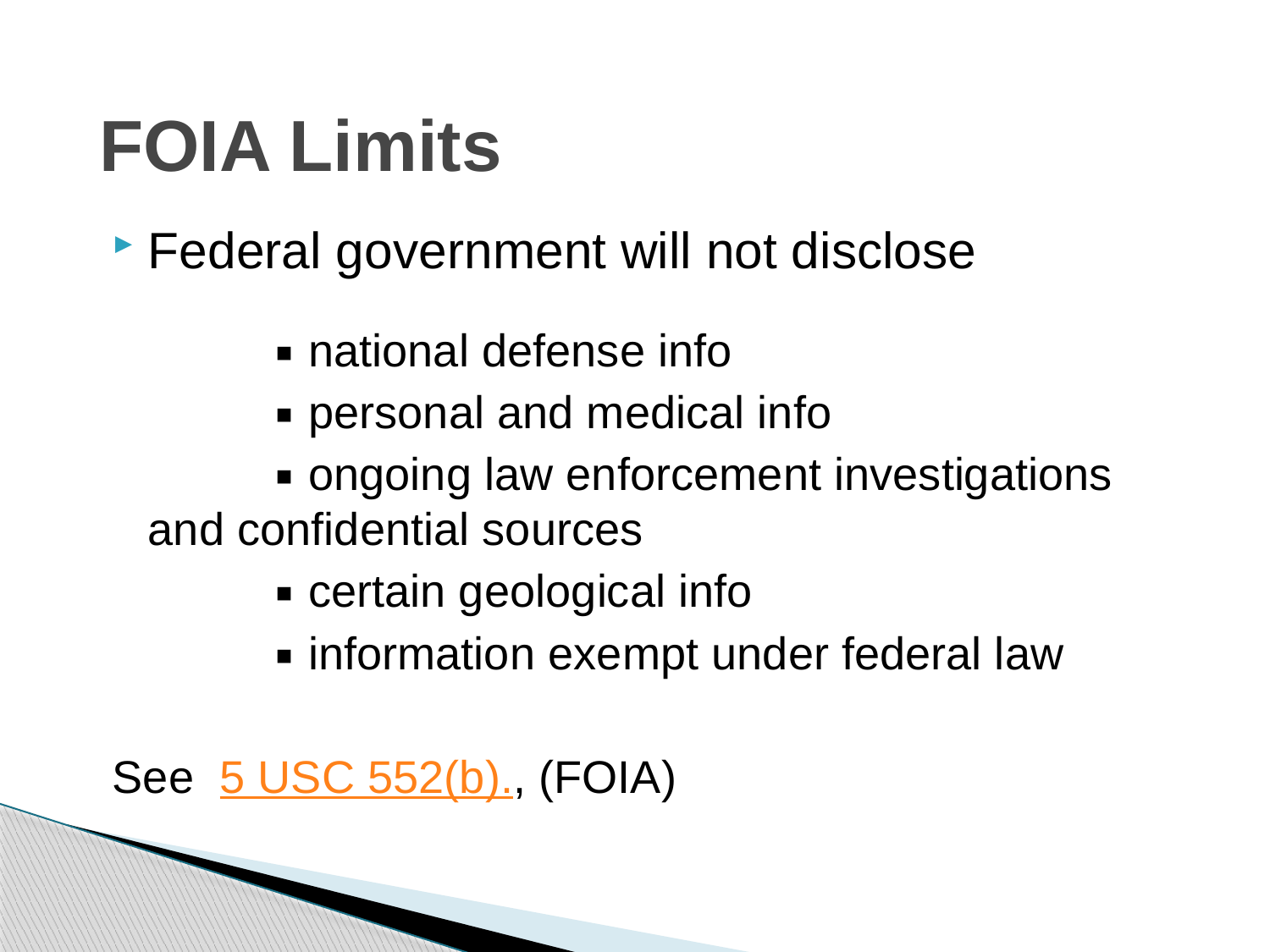

# FOIA Limits
Federal government will not disclose

		▪ national defense info
		▪ personal and medical info
		▪ ongoing law enforcement investigations 	   and confidential sources
		▪ certain geological info
		▪ information exempt under federal law

See  5 USC 552(b)., (FOIA)